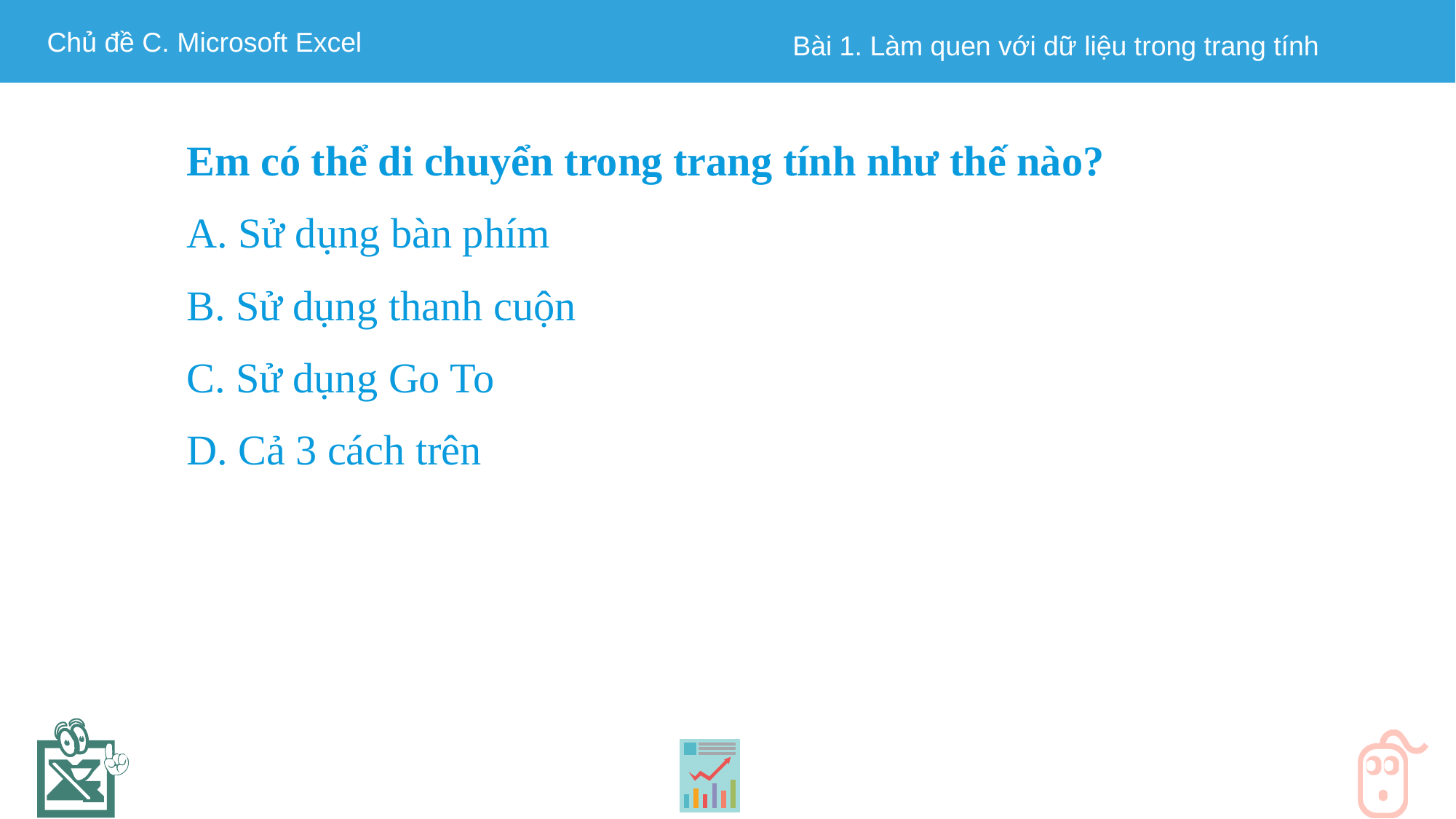

Em có thể di chuyển trong trang tính như thế nào?
A. Sử dụng bàn phím
B. Sử dụng thanh cuộn
C. Sử dụng Go To
D. Cả 3 cách trên